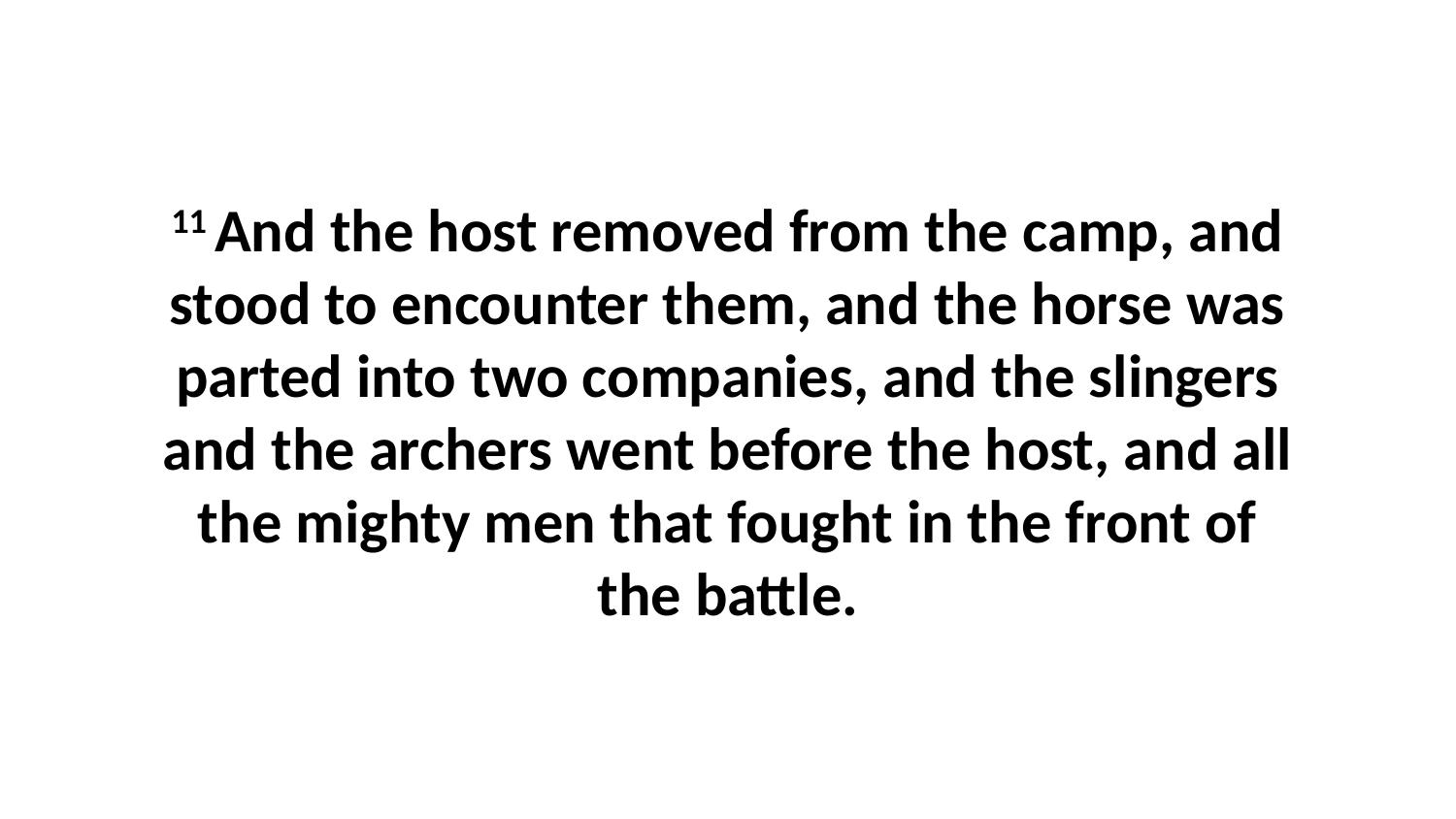

11 And the host removed from the camp, and stood to encounter them, and the horse was parted into two companies, and the slingers and the archers went before the host, and all the mighty men that fought in the front of the battle.